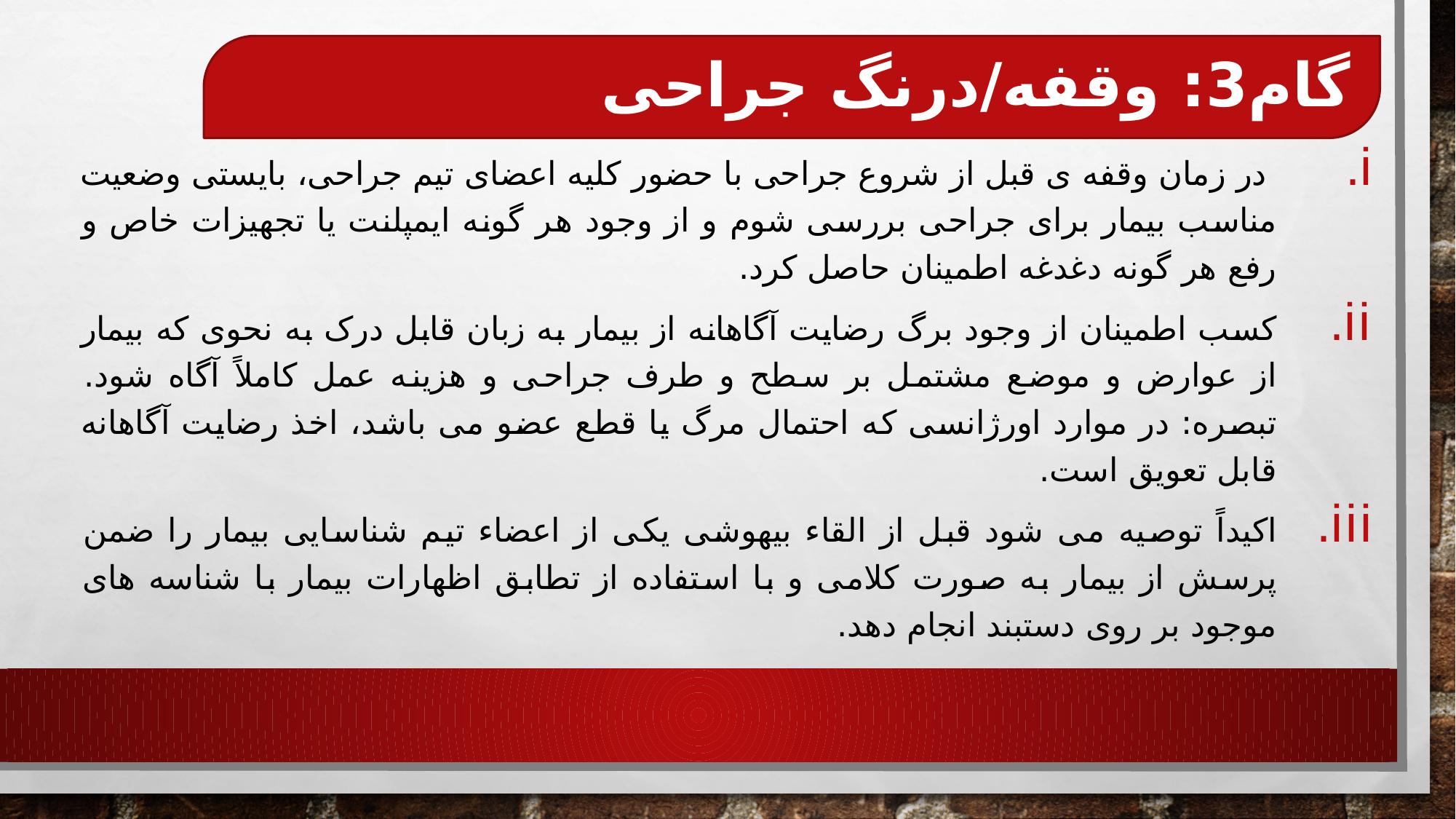

# گام3: وقفه/درنگ جراحی
 در زمان وقفه ی قبل از شروع جراحی با حضور کلیه اعضای تیم جراحی، بایستی وضعیت مناسب بیمار برای جراحی بررسی شوم و از وجود هر گونه ایمپلنت یا تجهیزات خاص و رفع هر گونه دغدغه اطمینان حاصل کرد.
کسب اطمینان از وجود برگ رضایت آگاهانه از بیمار به زبان قابل درک به نحوی که بیمار از عوارض و موضع مشتمل بر سطح و طرف جراحی و هزینه عمل کاملاً آگاه شود. تبصره: در موارد اورژانسی که احتمال مرگ یا قطع عضو می باشد، اخذ رضایت آگاهانه قابل تعویق است.
اکیداً توصیه می شود قبل از القاء بیهوشی یکی از اعضاء تیم شناسایی بیمار را ضمن پرسش از بیمار به صورت کلامی و با استفاده از تطابق اظهارات بیمار با شناسه های موجود بر روی دستبند انجام دهد.